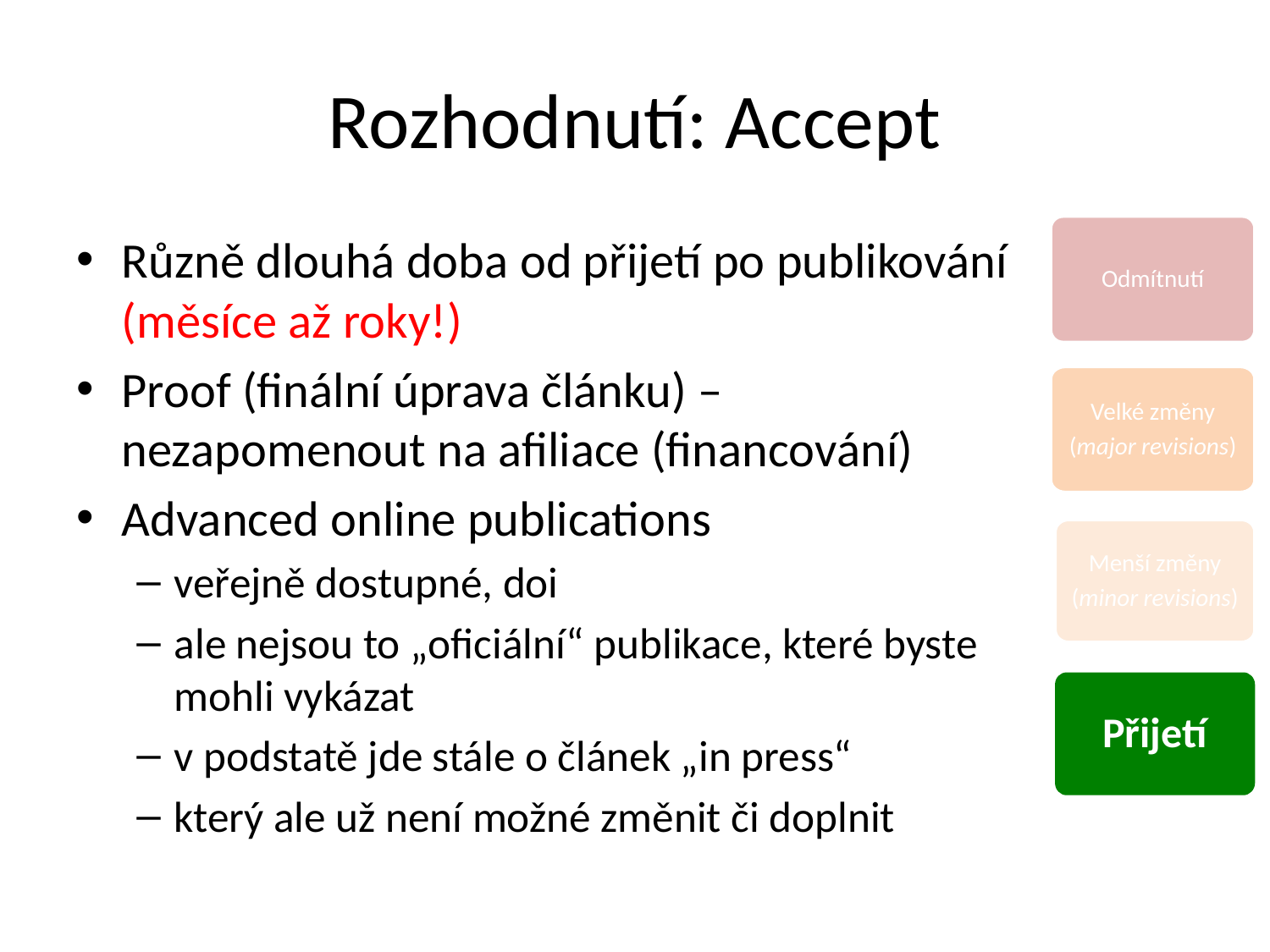

# Rozhodnutí: Accept
Odmítnutí
Různě dlouhá doba od přijetí po publikování (měsíce až roky!)
Proof (finální úprava článku) – nezapomenout na afiliace (financování)
Advanced online publications
veřejně dostupné, doi
ale nejsou to „oficiální“ publikace, které byste mohli vykázat
v podstatě jde stále o článek „in press“
který ale už není možné změnit či doplnit

Velké změny
(major revisions)
Menší změny
(minor revisions)
Přijetí